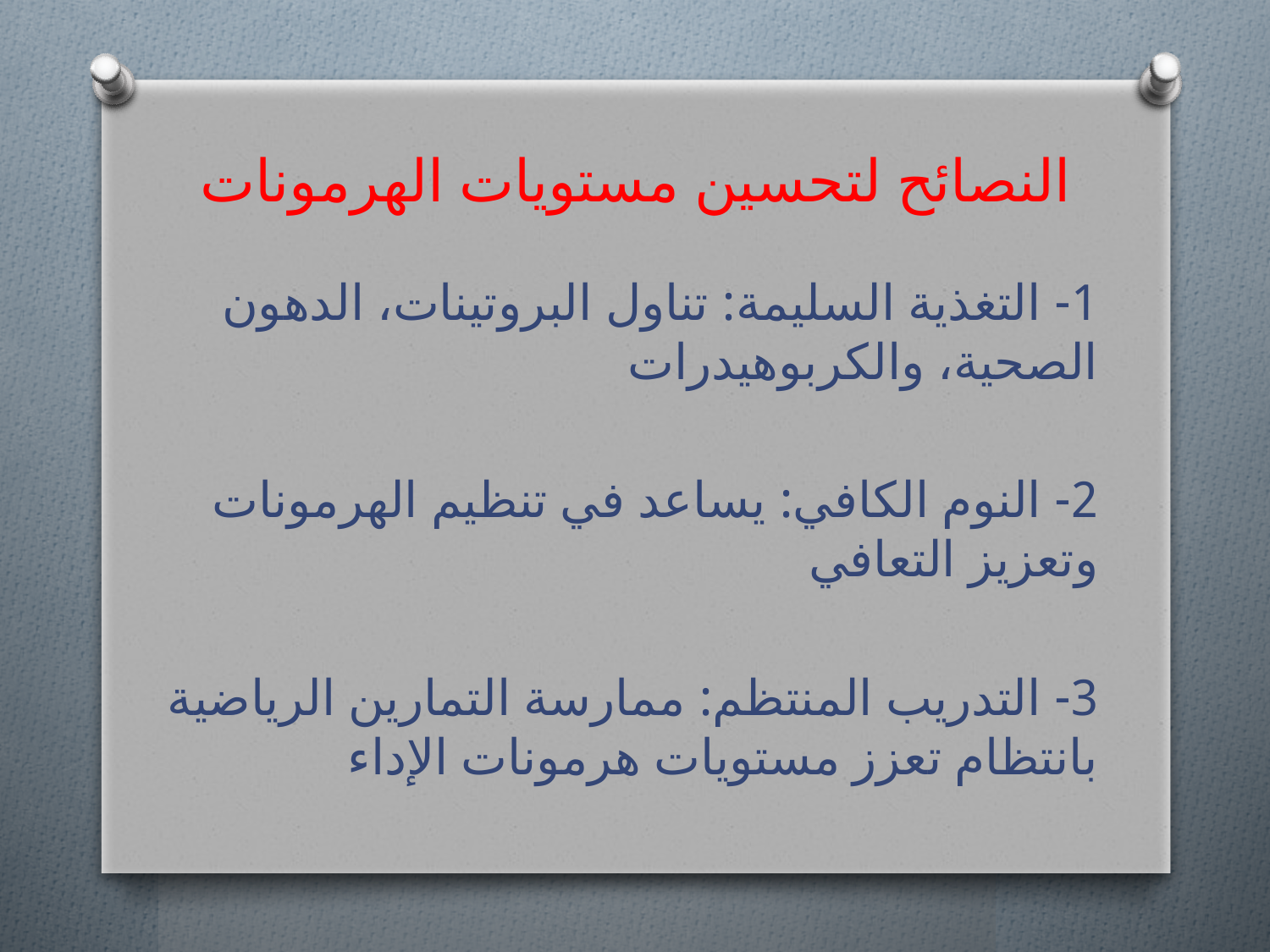

# النصائح لتحسين مستويات الهرمونات
1- التغذية السليمة: تناول البروتينات، الدهون الصحية، والكربوهيدرات

2- النوم الكافي: يساعد في تنظيم الهرمونات وتعزيز التعافي

3- التدريب المنتظم: ممارسة التمارين الرياضية بانتظام تعزز مستويات هرمونات الإداء